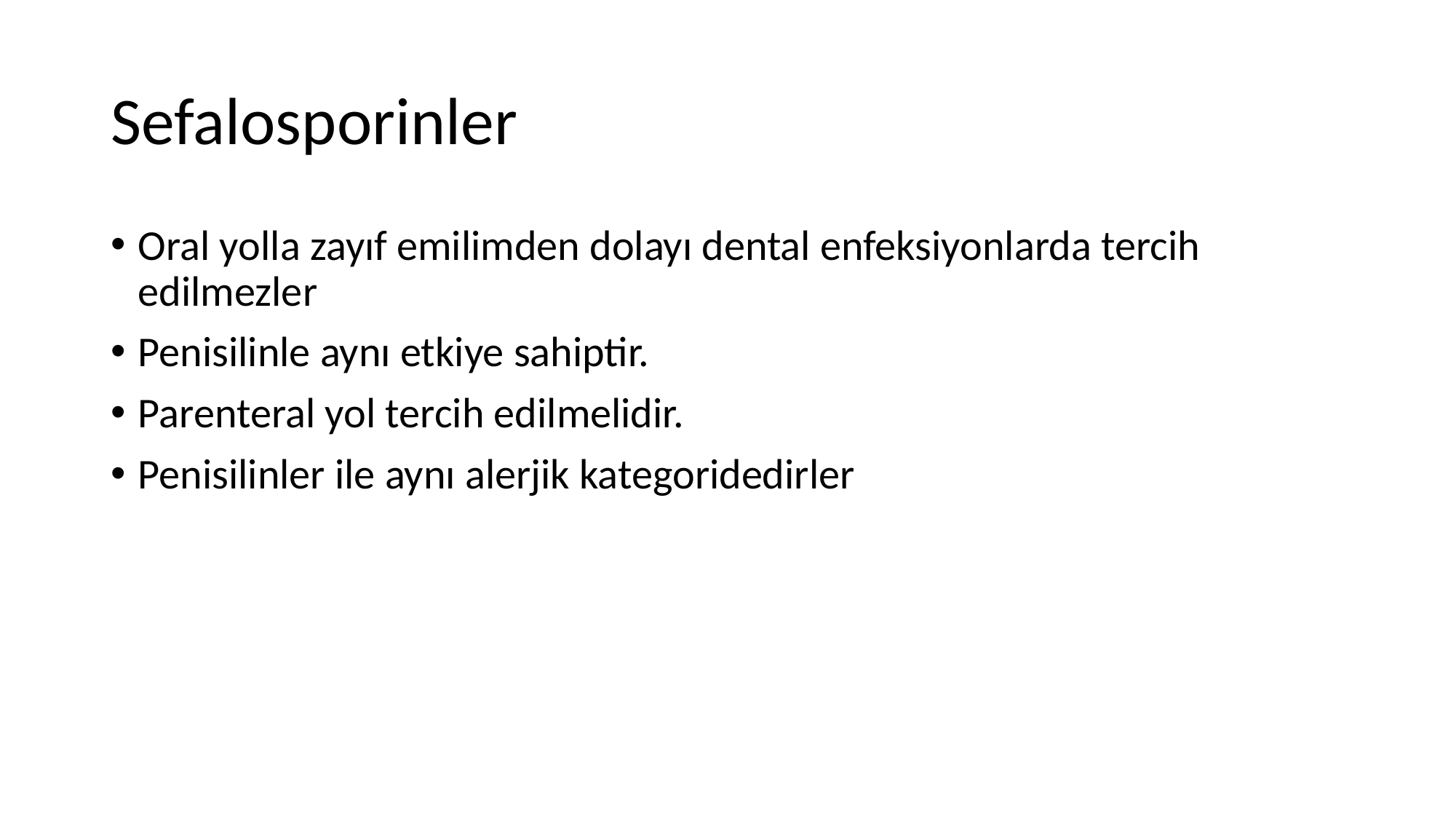

# Sefalosporinler
Oral yolla zayıf emilimden dolayı dental enfeksiyonlarda tercih edilmezler
Penisilinle aynı etkiye sahiptir.
Parenteral yol tercih edilmelidir.
Penisilinler ile aynı alerjik kategoridedirler